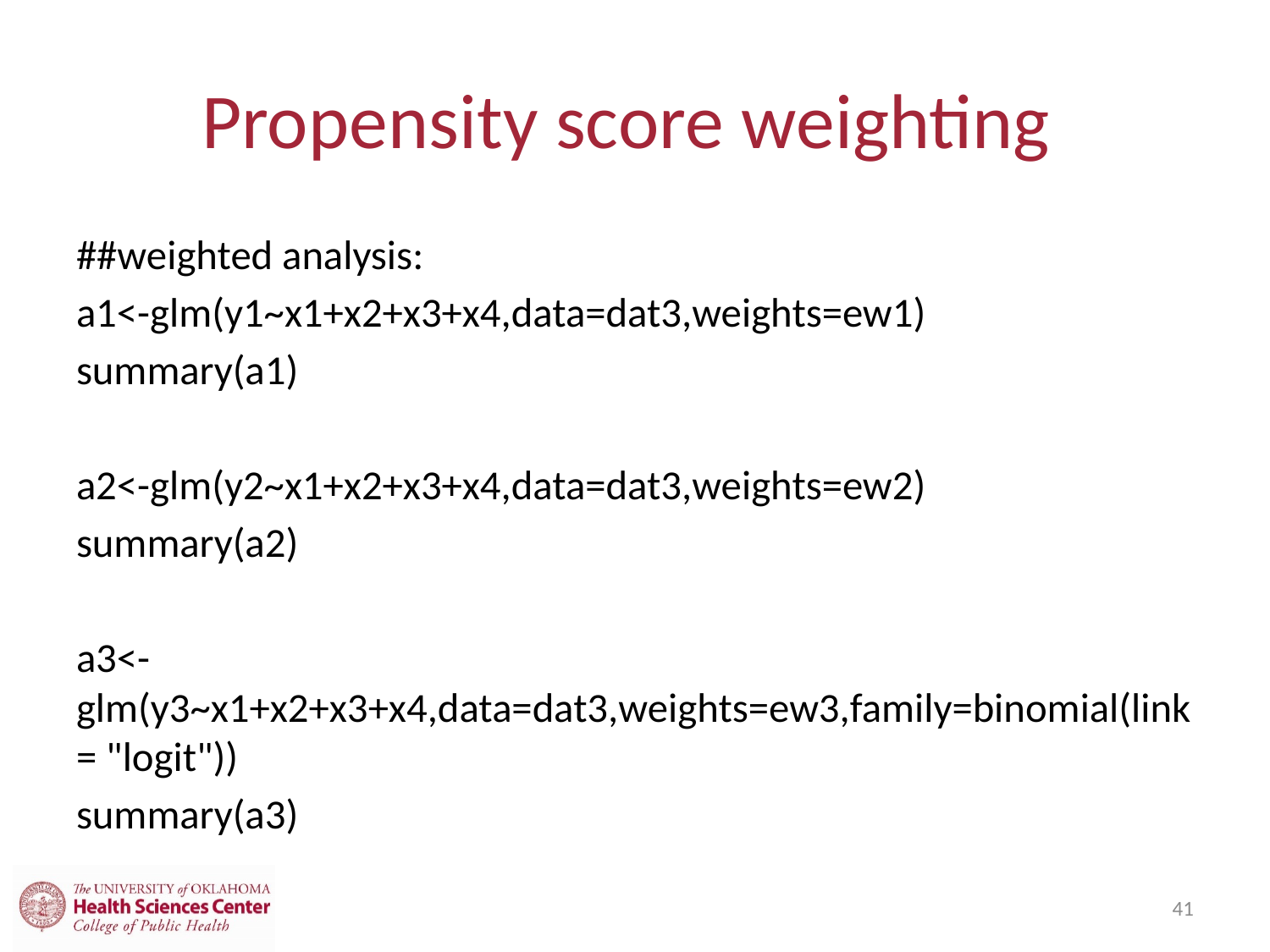

# Propensity score weighting
##weighted analysis:
a1<-glm(y1~x1+x2+x3+x4,data=dat3,weights=ew1)
summary(a1)

a2<-glm(y2~x1+x2+x3+x4,data=dat3,weights=ew2)
summary(a2)

a3<-glm(y3~x1+x2+x3+x4,data=dat3,weights=ew3,family=binomial(link = "logit"))
summary(a3)

41